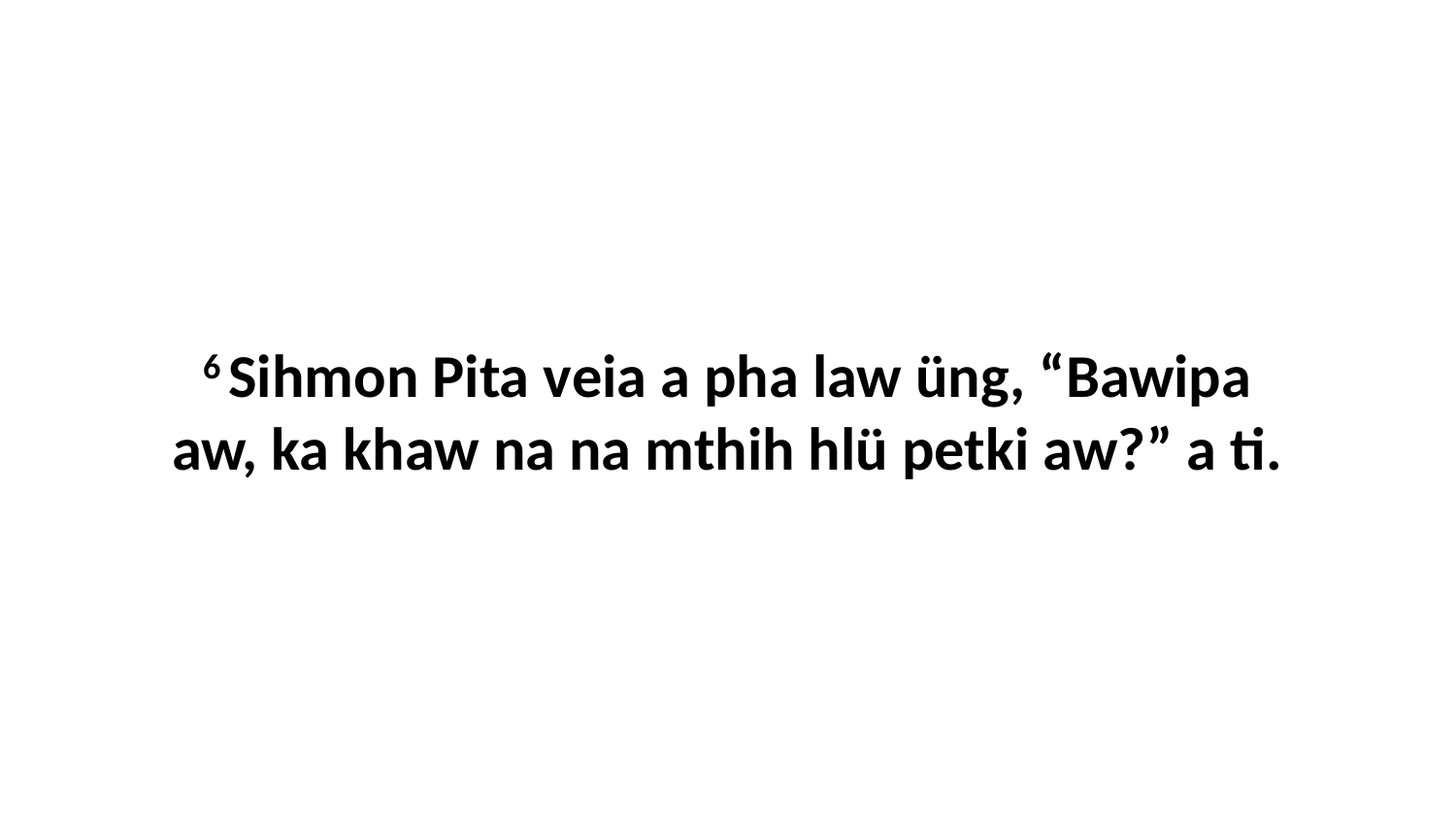

6 Sihmon Pita veia a pha law üng, “Bawipa aw, ka khaw na na mthih hlü petki aw?” a ti.